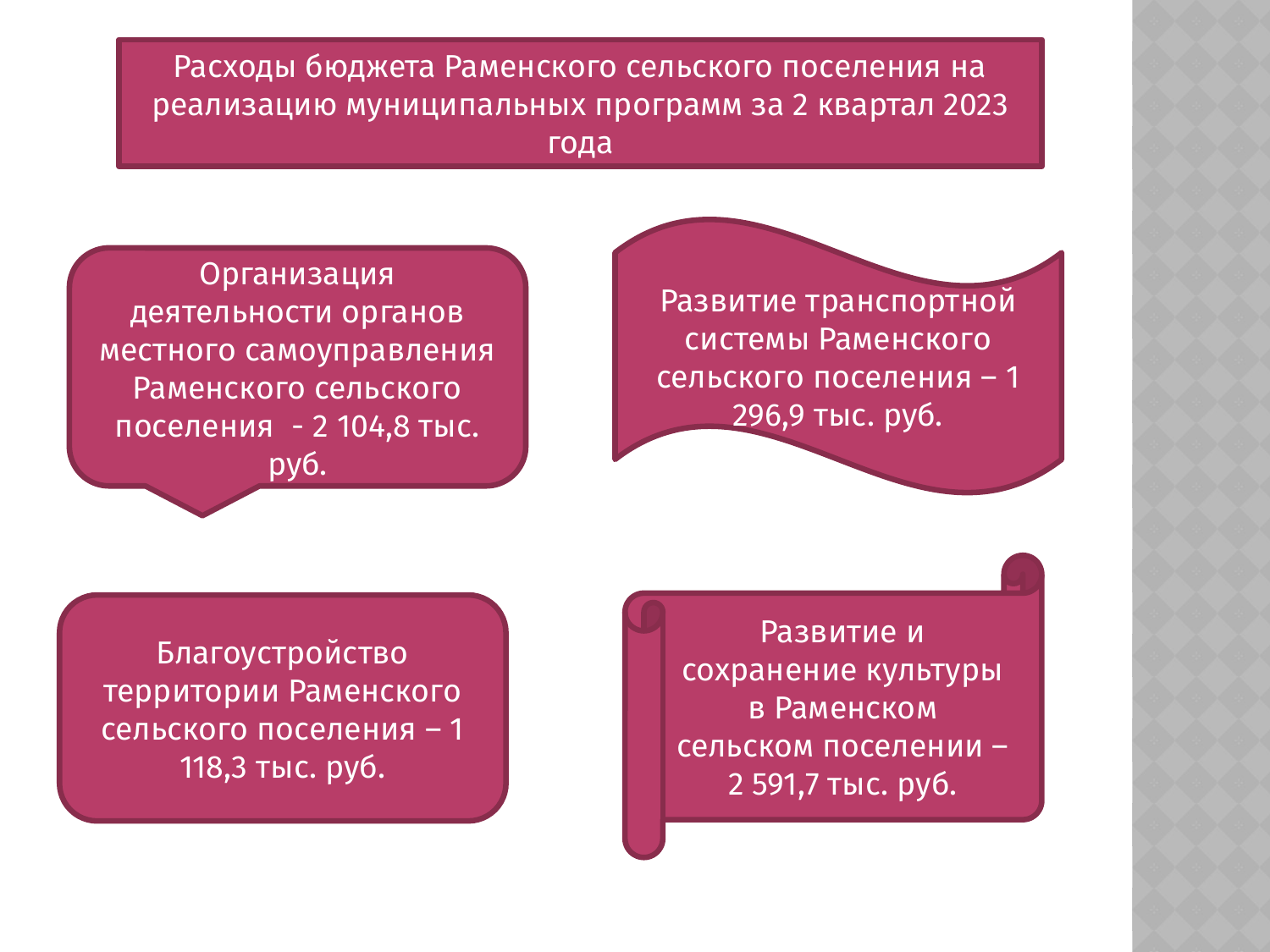

Расходы бюджета Раменского сельского поселения на реализацию муниципальных программ за 2 квартал 2023 года
Развитие транспортной системы Раменского сельского поселения – 1 296,9 тыс. руб.
Организация деятельности органов местного самоуправления Раменского сельского поселения  - 2 104,8 тыс. руб.

Развитие и сохранение культуры в Раменском сельском поселении – 2 591,7 тыс. руб.
Благоустройство территории Раменского сельского поселения – 1 118,3 тыс. руб.